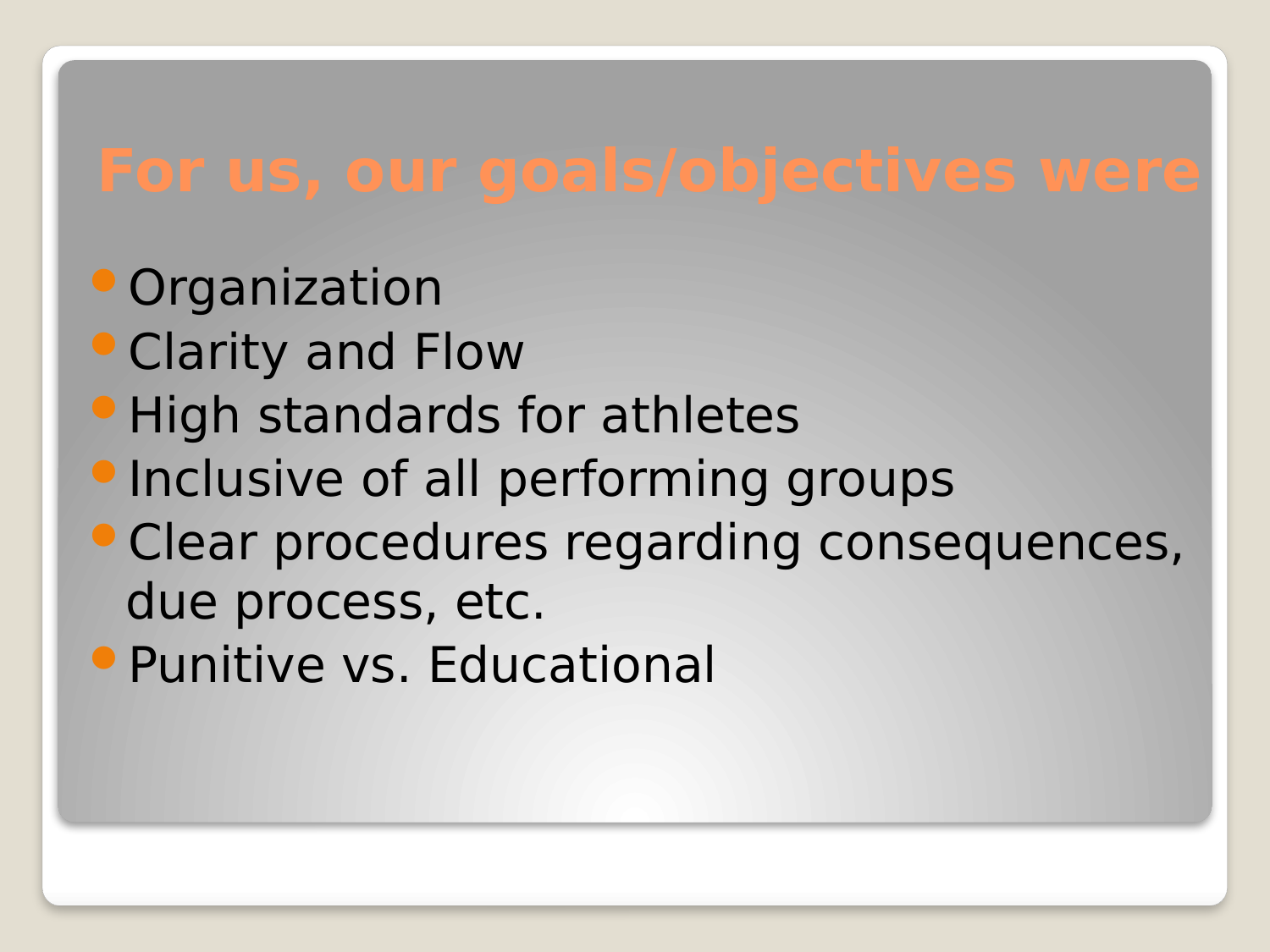

# For us, our goals/objectives were
Organization
Clarity and Flow
High standards for athletes
Inclusive of all performing groups
Clear procedures regarding consequences, due process, etc.
Punitive vs. Educational